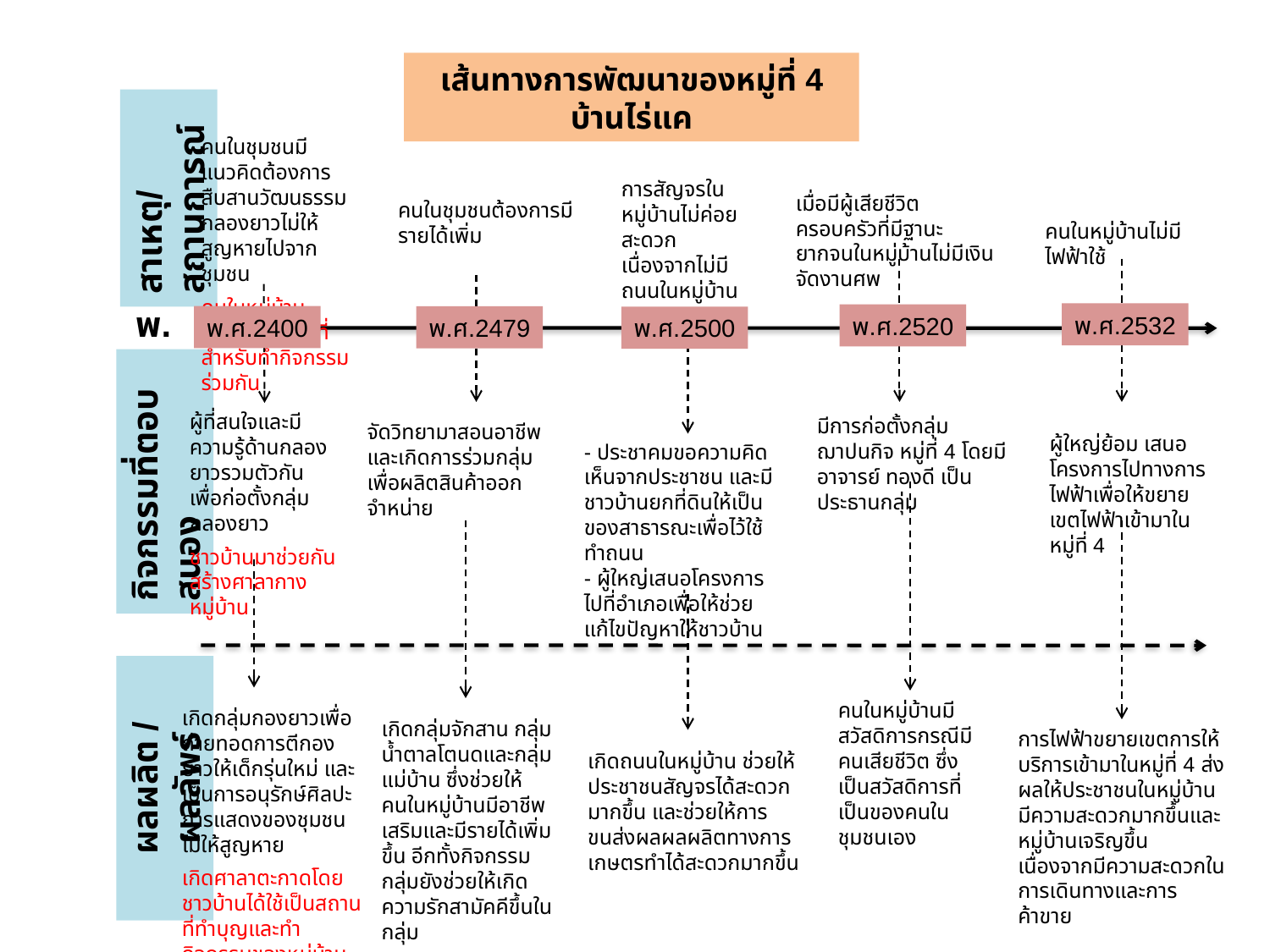

เส้นทางการพัฒนาของหมู่ที่ 4 บ้านไร่แค

คนในชุมชนมีแนวคิดต้องการสืบสานวัฒนธรรมกลองยาวไม่ให้สูญหายไปจากชุมชน

คนในหมู่บ้านต้องการสถานที่สำหรับทำกิจกรรมร่วมกัน
การสัญจรในหมู่บ้านไม่ค่อยสะดวก เนื่องจากไม่มีถนนในหมู่บ้าน
สาเหตุ/สถานการณ์
เมื่อมีผู้เสียชีวิตครอบครัวที่มีฐานะยากจนในหมู่บ้านไม่มีเงินจัดงานศพ

คนในชุมชนต้องการมีรายได้เพิ่ม
คนในหมู่บ้านไม่มีไฟฟ้าใช้
พ.ศ.
พ.ศ.2532
พ.ศ.2520
พ.ศ.2400
พ.ศ.2479
พ.ศ.2500
ผู้ที่สนใจและมีความรู้ด้านกลองยาวรวมตัวกันเพื่อก่อตั้งกลุ่มกลองยาว

ชาวบ้านมาช่วยกันสร้างศาลากางหมู่บ้าน
มีการก่อตั้งกลุ่มฌาปนกิจ หมู่ที่ 4 โดยมีอาจารย์ ทองดี เป็นประธานกลุ่ม
จัดวิทยามาสอนอาชีพและเกิดการร่วมกลุ่มเพื่อผลิตสินค้าออกจำหน่าย
ผู้ใหญ่ย้อม เสนอโครงการไปทางการไฟฟ้าเพื่อให้ขยายเขตไฟฟ้าเข้ามาในหมู่ที่ 4
- ประชาคมขอความคิดเห็นจากประชาชน และมีชาวบ้านยกที่ดินให้เป็นของสาธารณะเพื่อไว้ใช้ทำถนน
- ผู้ใหญ่เสนอโครงการไปที่อำเภอเพื่อให้ช่วยแก้ไขปัญหาให้ชาวบ้าน
กิจกรรมที่ตอบสนอง
คนในหมู่บ้านมีสวัสดิการกรณีมีคนเสียชีวิต ซึ่งเป็นสวัสดิการที่เป็นของคนในชุมชนเอง
เกิดกลุ่มกองยาวเพื่อถ่ายทอดการตีกองยาวให้เด็กรุ่นใหม่ และเป็นการอนุรักษ์ศิลปะการแสดงของชุมชนไม่ให้สูญหาย

เกิดศาลาตะกาดโดยชาวบ้านได้ใช้เป็นสถานที่ทำบุญและทำกิจกรรมของหมู่บ้านร่วมกัน
เกิดกลุ่มจักสาน กลุ่มน้ำตาลโตนดและกลุ่มแม่บ้าน ซึ่งช่วยให้คนในหมู่บ้านมีอาชีพเสริมและมีรายได้เพิ่มขึ้น อีกทั้งกิจกรรมกลุ่มยังช่วยให้เกิดความรักสามัคคีขึ้นในกลุ่ม
การไฟฟ้าขยายเขตการให้บริการเข้ามาในหมู่ที่ 4 ส่งผลให้ประชาชนในหมู่บ้านมีความสะดวกมากขึ้นและหมู่บ้านเจริญขึ้น เนื่องจากมีความสะดวกในการเดินทางและการค้าขาย
เกิดถนนในหมู่บ้าน ช่วยให้ประชาชนสัญจรได้สะดวกมากขึ้น และช่วยให้การขนส่งผลผลผลิตทางการเกษตรทำได้สะดวกมากขึ้น

ผลผลิต / ผลลัพธ์